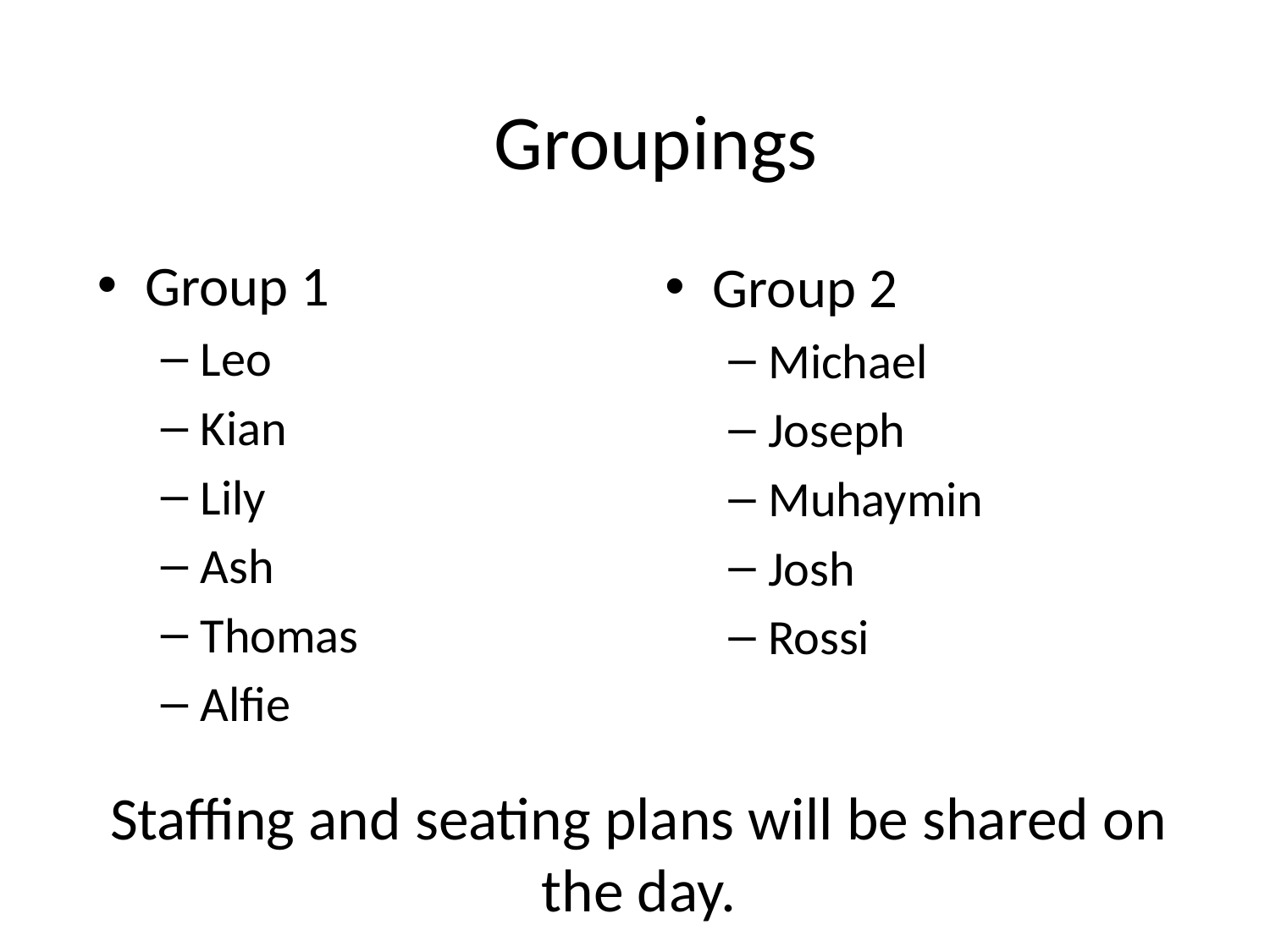

Groupings
Group 1
Leo
Kian
Lily
Ash
Thomas
Alfie
Group 2
Michael
Joseph
Muhaymin
Josh
Rossi
# Staffing and seating plans will be shared on the day.